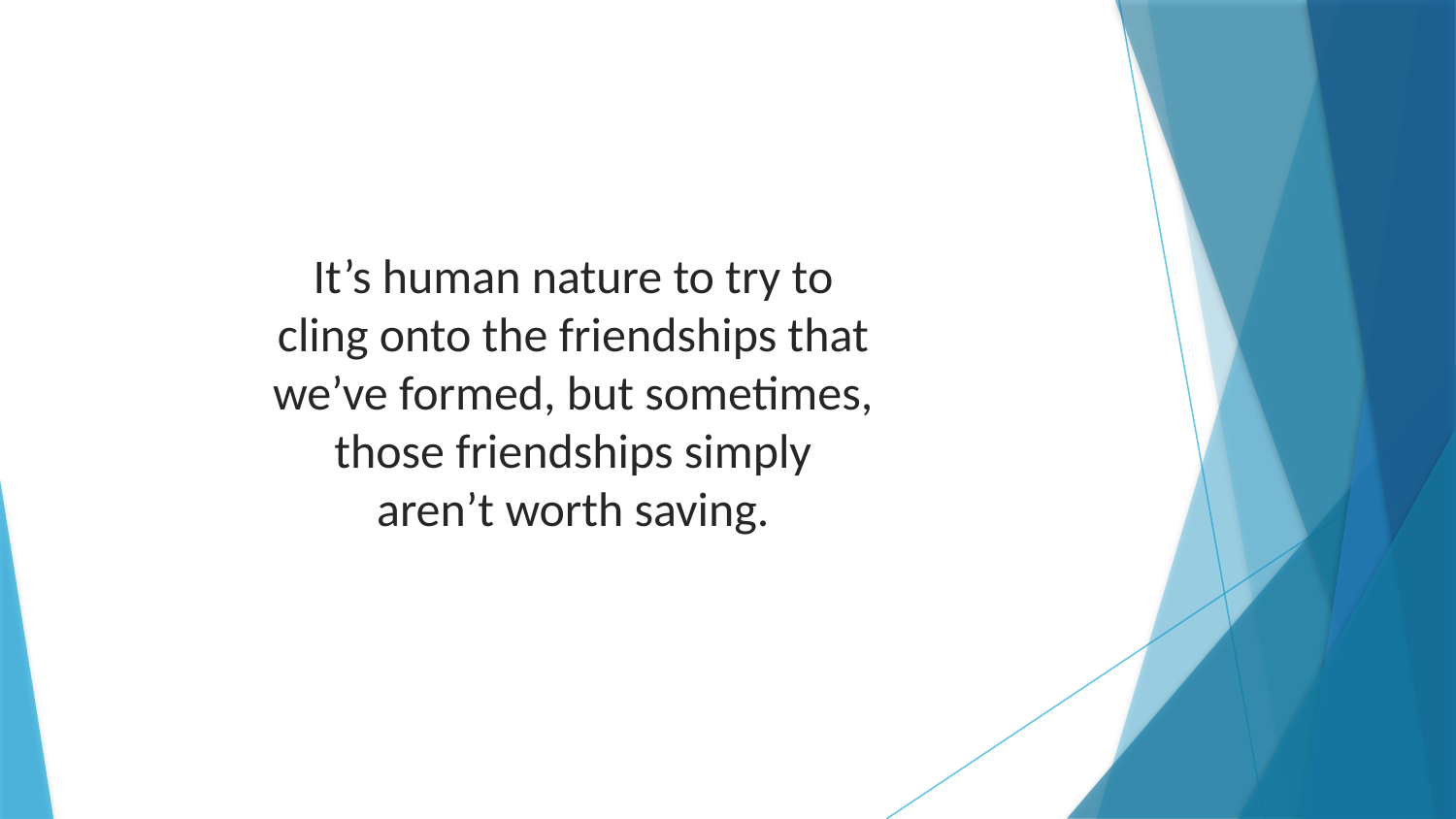

It’s human nature to try to cling onto the friendships that we’ve formed, but sometimes, those friendships simply aren’t worth saving.